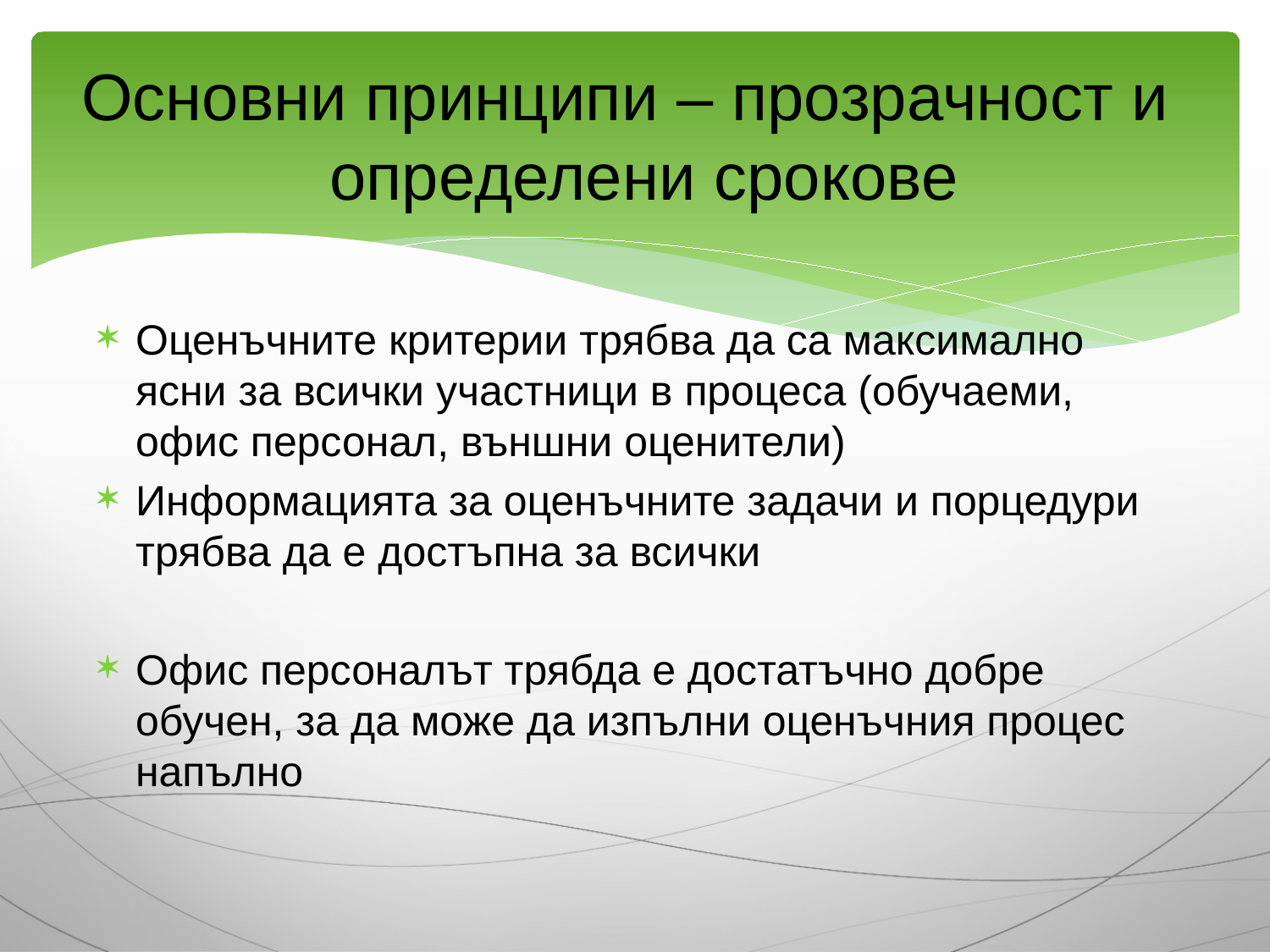

# Основни принципи – прозрачност и   определени срокове
Оценъчните критерии трябва да са максимално ясни за всички участници в процеса (обучаеми, офис персонал, външни оценители)
Информацията за оценъчните задачи и порцедури трябва да е достъпна за всички

Офис персоналът трябда е достатъчно добре обучен, за да може да изпълни оценъчния процес напълно